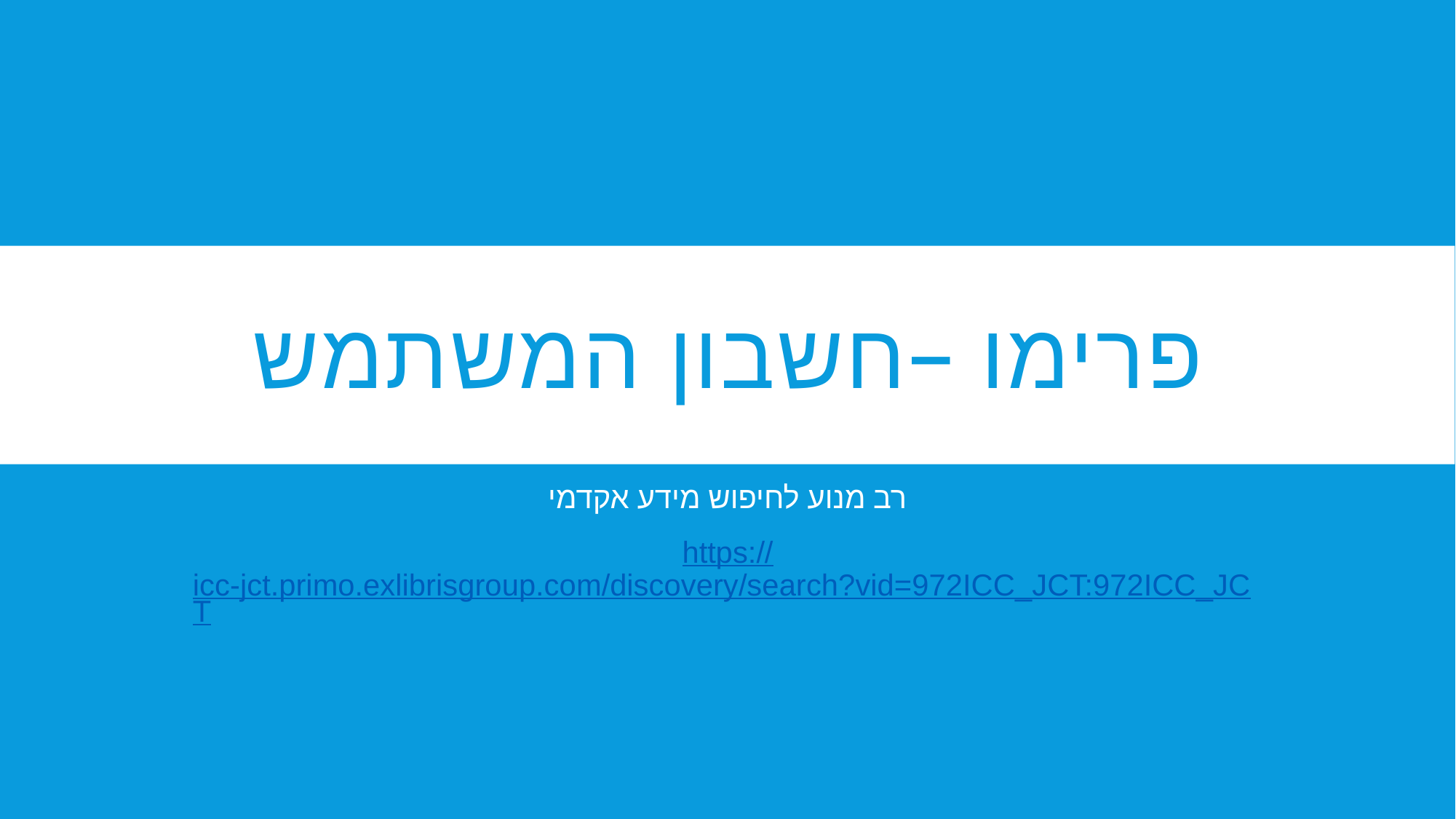

# פרימו –חשבון המשתמש
רב מנוע לחיפוש מידע אקדמי
https://icc-jct.primo.exlibrisgroup.com/discovery/search?vid=972ICC_JCT:972ICC_JCT